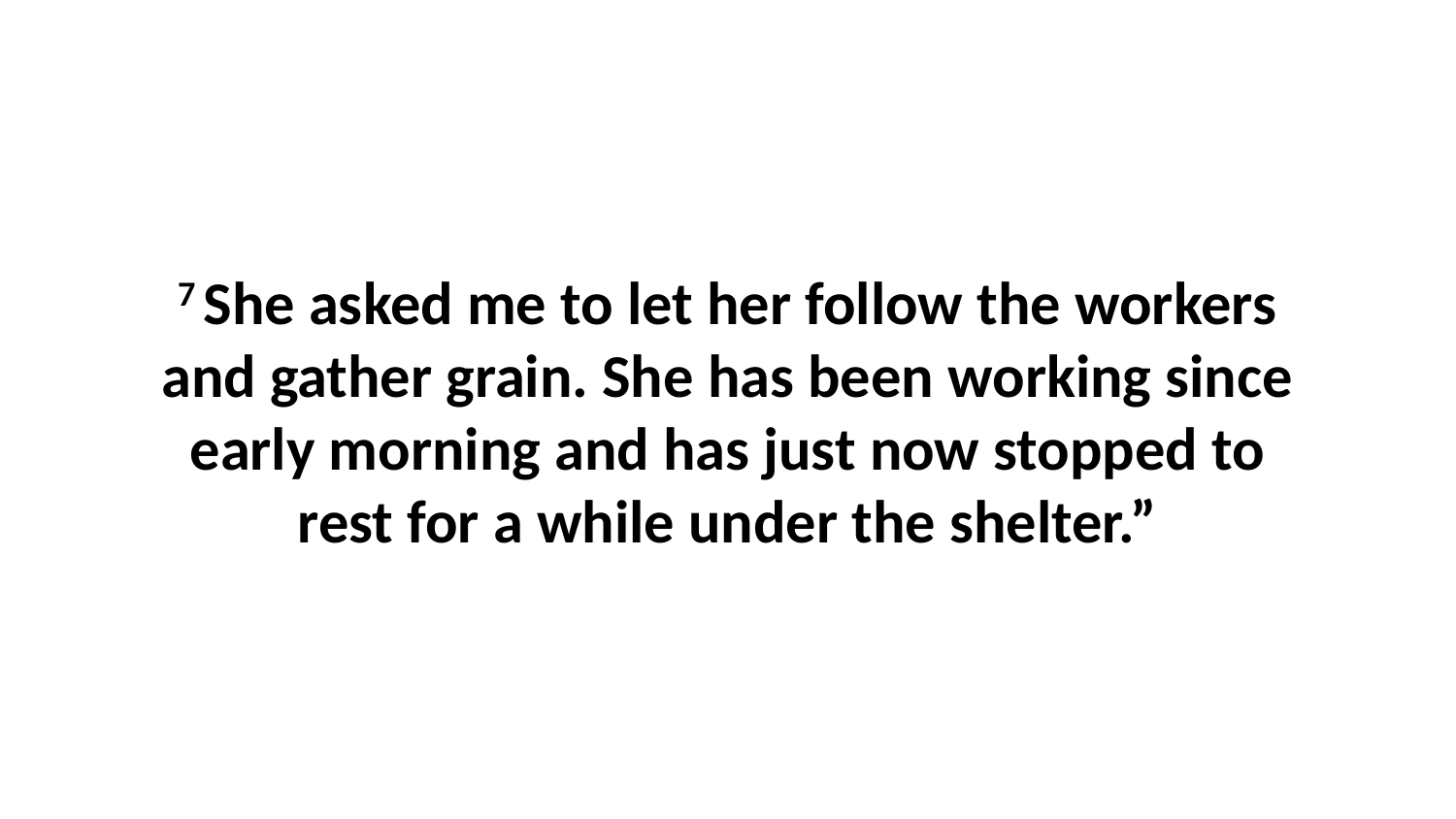

7 She asked me to let her follow the workers and gather grain. She has been working since early morning and has just now stopped to rest for a while under the shelter.”